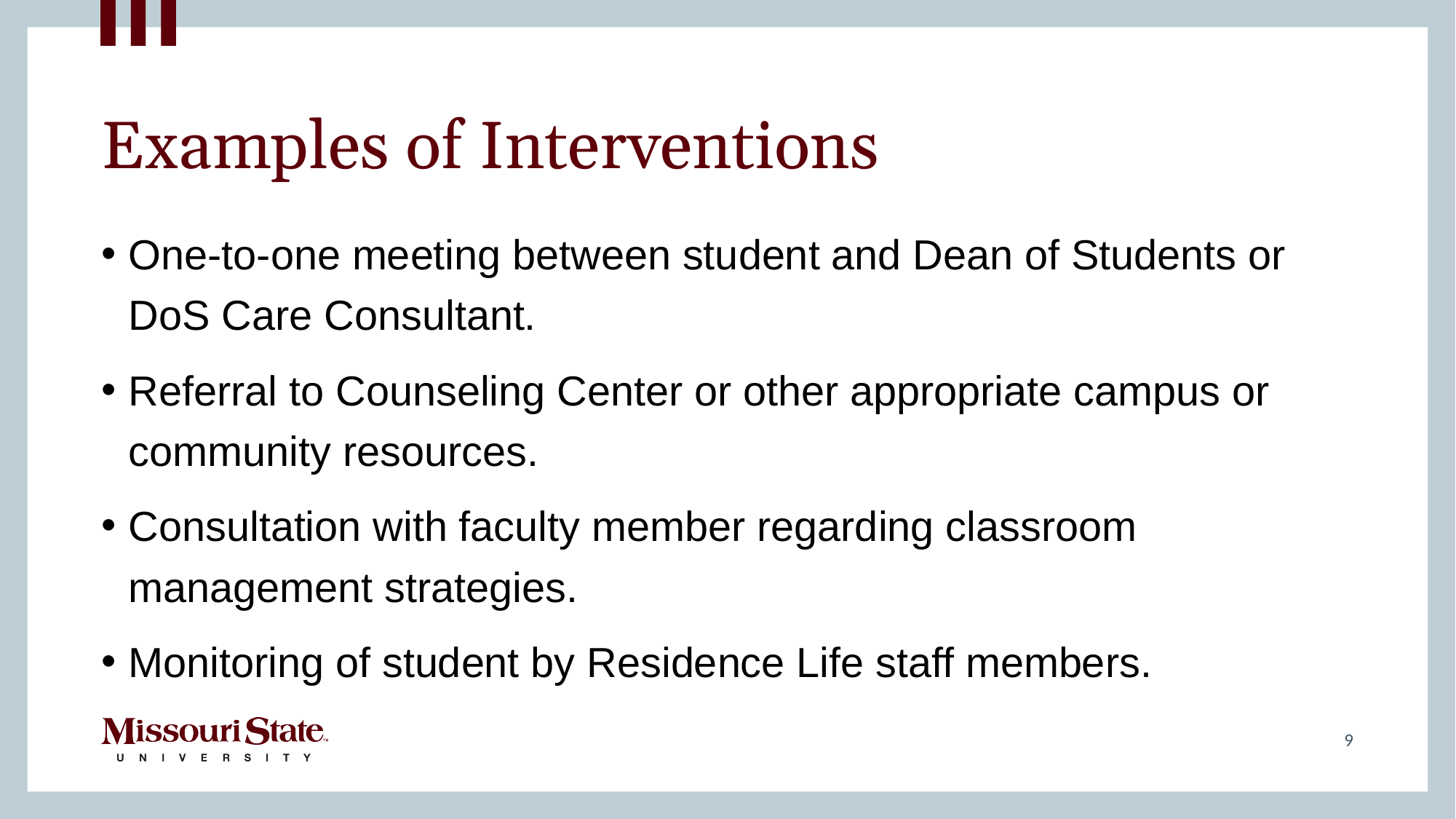

# Examples of Interventions
One-to-one meeting between student and Dean of Students or DoS Care Consultant.
Referral to Counseling Center or other appropriate campus or community resources.
Consultation with faculty member regarding classroom management strategies.
Monitoring of student by Residence Life staff members.
9